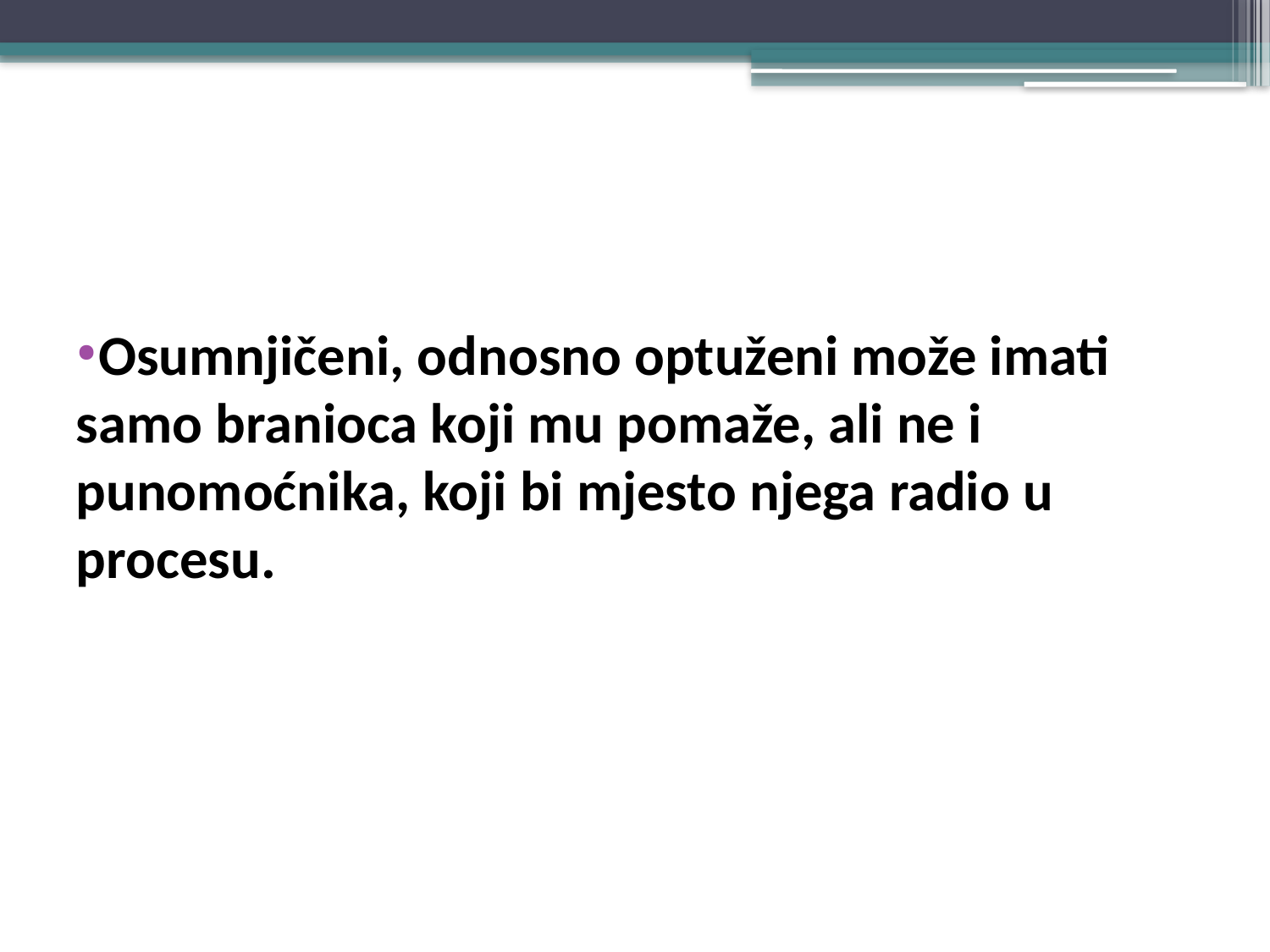

#
Osumnjičeni, odnosno optuženi može imati samo branioca koji mu pomaže, ali ne i punomoćnika, koji bi mjesto njega radio u procesu.